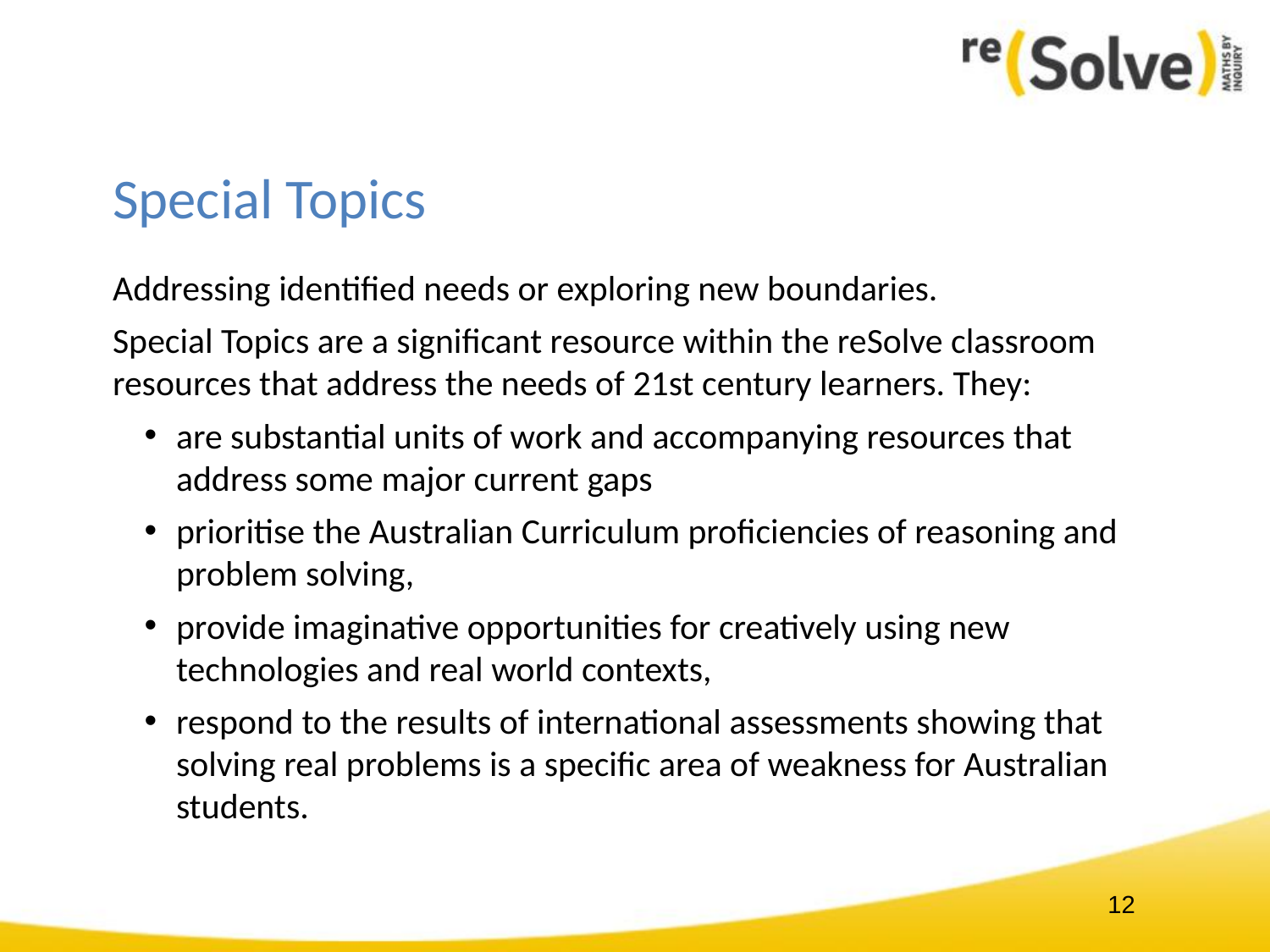

# Special Topics
Addressing identified needs or exploring new boundaries.
Special Topics are a significant resource within the reSolve classroom resources that address the needs of 21st century learners. They:
are substantial units of work and accompanying resources that address some major current gaps
prioritise the Australian Curriculum proficiencies of reasoning and problem solving,
provide imaginative opportunities for creatively using new technologies and real world contexts,
respond to the results of international assessments showing that solving real problems is a specific area of weakness for Australian students.

12